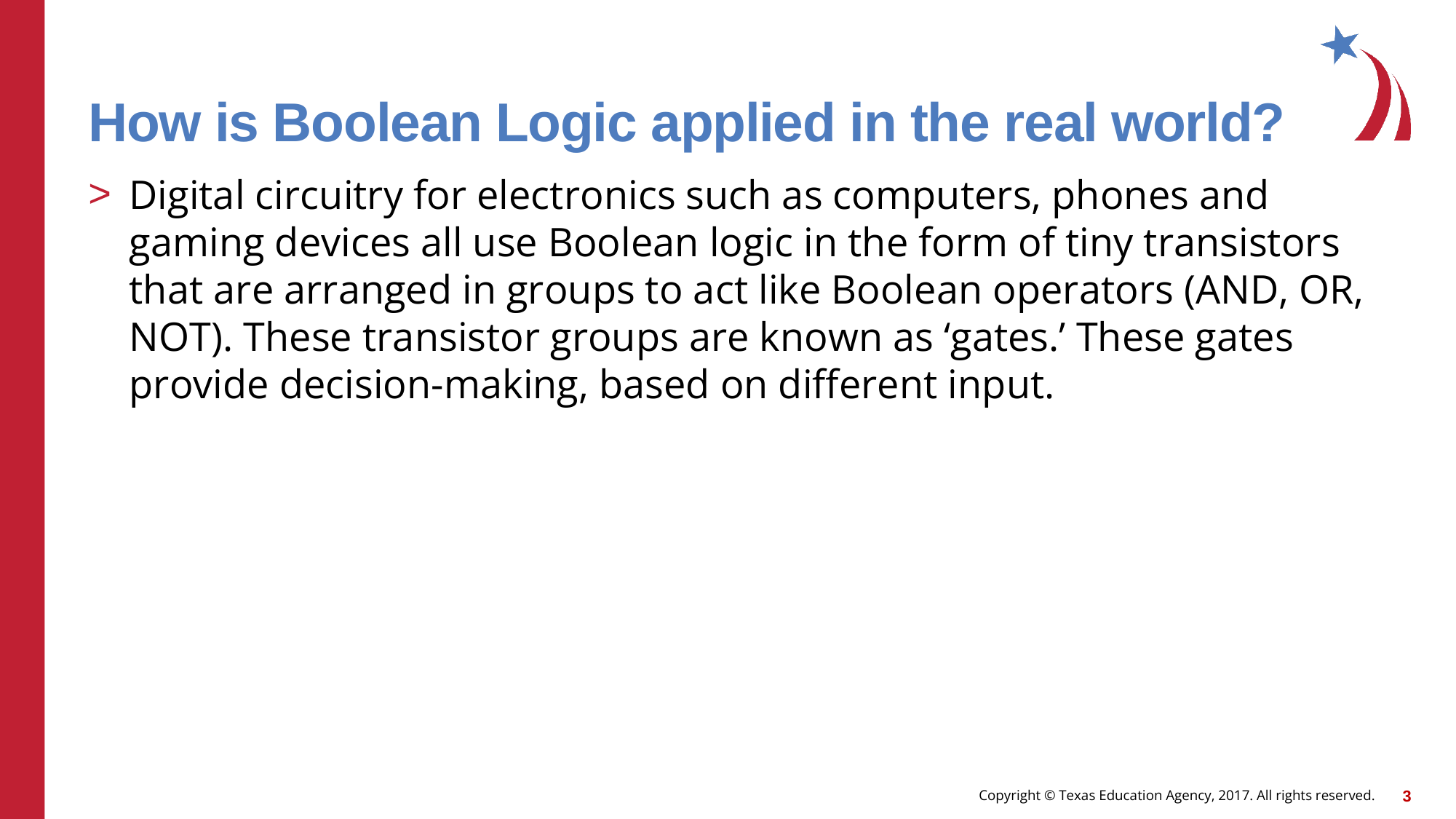

# How is Boolean Logic applied in the real world?
Digital circuitry for electronics such as computers, phones and gaming devices all use Boolean logic in the form of tiny transistors that are arranged in groups to act like Boolean operators (AND, OR, NOT). These transistor groups are known as ‘gates.’ These gates provide decision-making, based on different input.